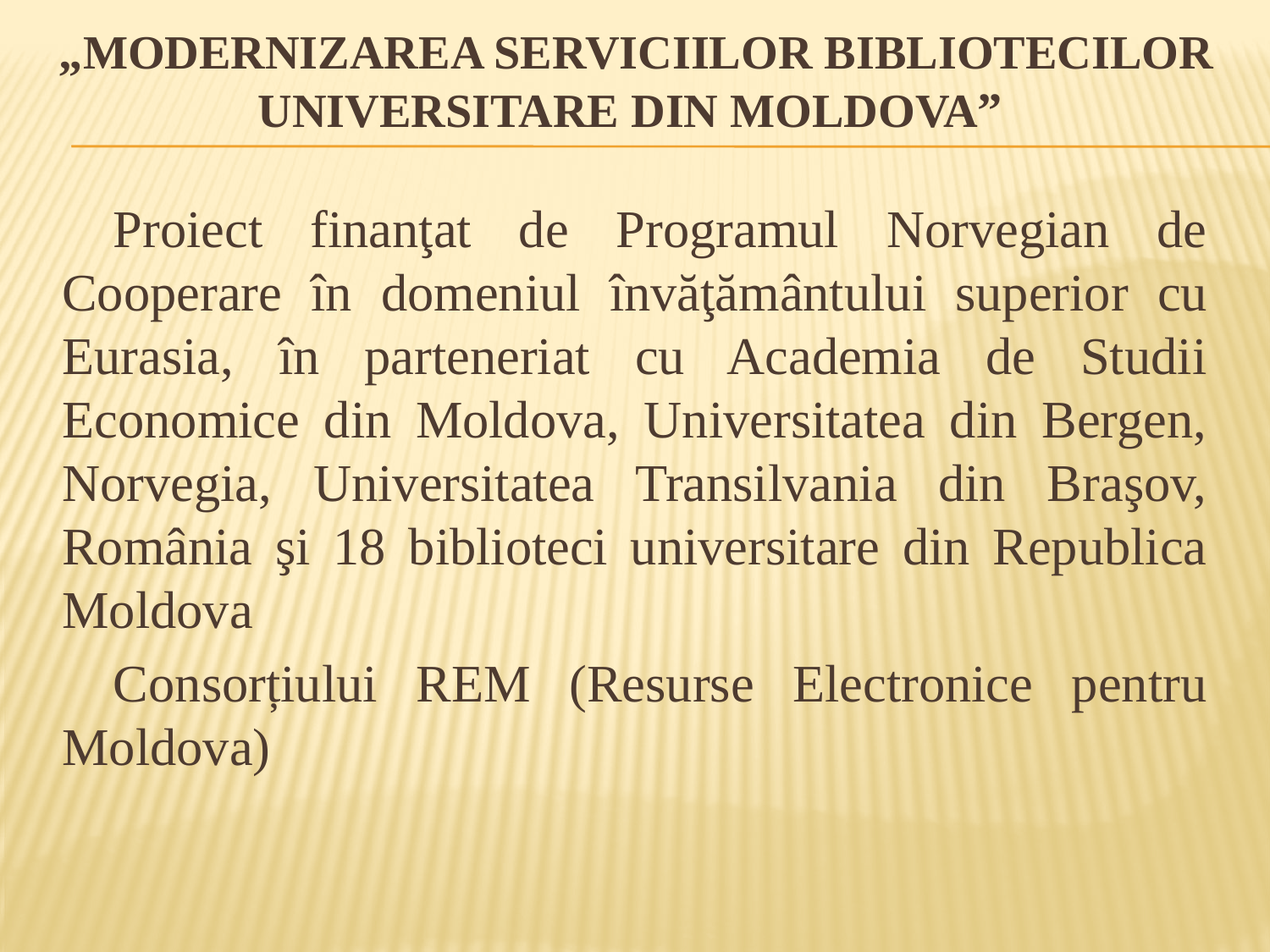

# „Modernizarea serviciilor bibliotecilor universitare din Moldova”
Proiect finanţat de Programul Norvegian de Cooperare în domeniul învăţământului superior cu Eurasia, în parteneriat cu Academia de Studii Economice din Moldova, Universitatea din Bergen, Norvegia, Universitatea Transilvania din Braşov, România şi 18 biblioteci universitare din Republica Moldova
Consorțiului REM (Resurse Electronice pentru Moldova)